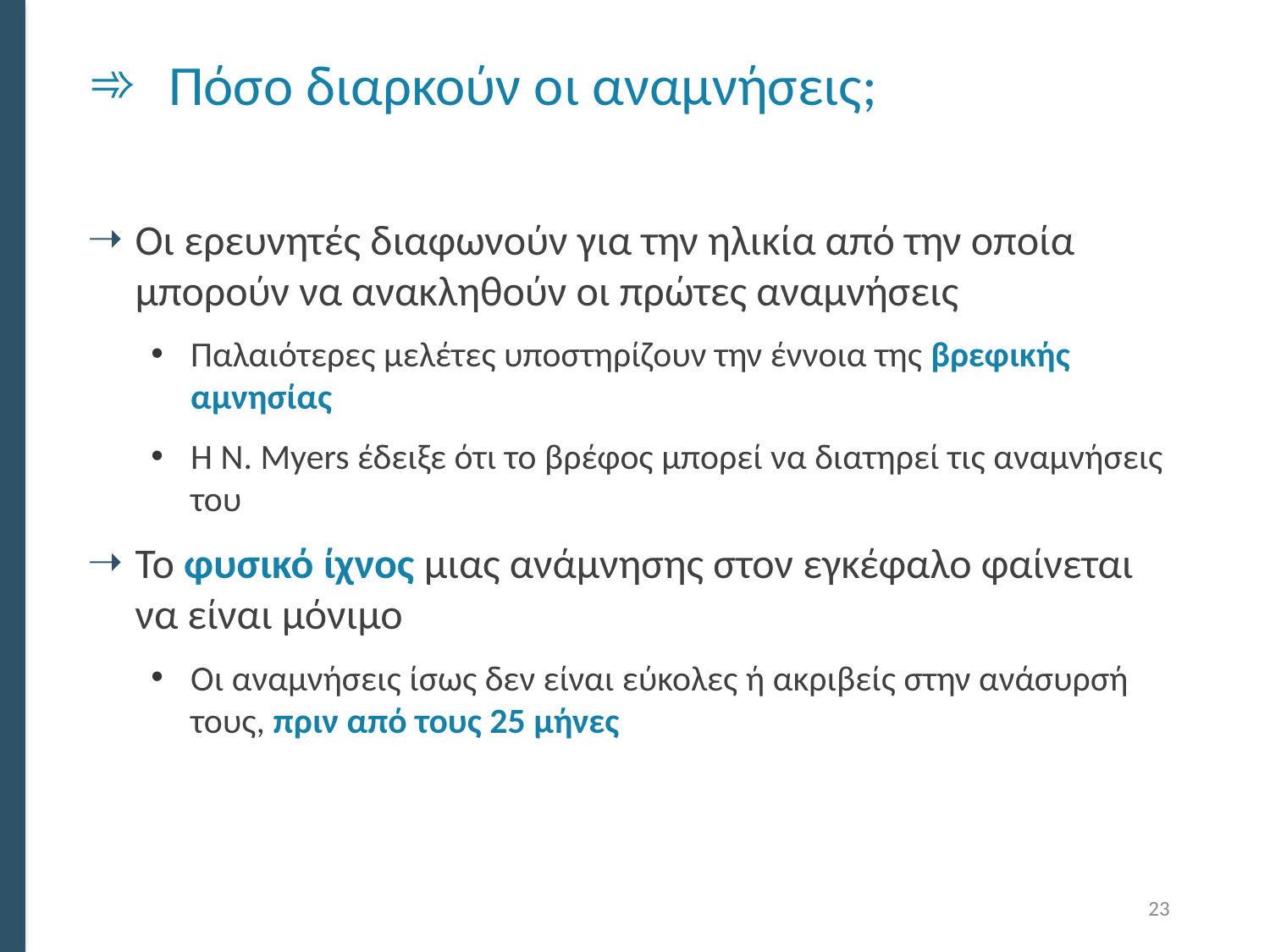

# Πόσο διαρκούν οι αναμνήσεις;
Οι ερευνητές διαφωνούν για την ηλικία από την οποία μπορούν να ανακληθούν οι πρώτες αναμνήσεις
Παλαιότερες μελέτες υποστηρίζουν την έννοια της βρεφικής αμνησίας
Η N. Myers έδειξε ότι το βρέφος μπορεί να διατηρεί τις αναμνήσεις του
Το φυσικό ίχνος μιας ανάμνησης στον εγκέφαλο φαίνεται να είναι μόνιμο
Οι αναμνήσεις ίσως δεν είναι εύκολες ή ακριβείς στην ανάσυρσή τους, πριν από τους 25 μήνες

23